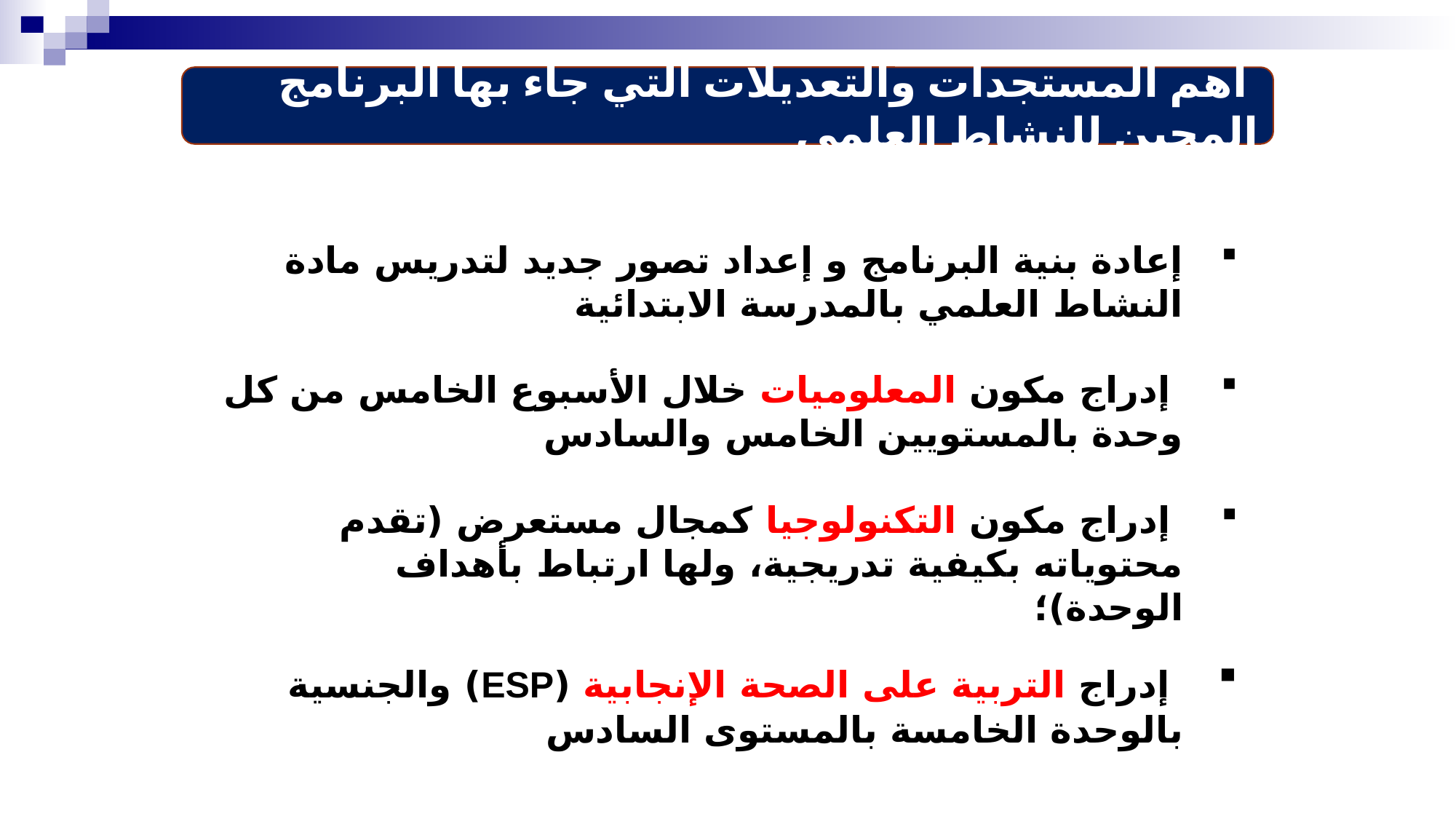

أهم المستجدات والتعديلات التي جاء بها البرنامج المحين للنشاط العلمي
إعادة بنية البرنامج و إعداد تصور جديد لتدريس مادة النشاط العلمي بالمدرسة الابتدائية
 إدراج مكون المعلوميات خلال الأسبوع الخامس من كل وحدة بالمستويين الخامس والسادس
 إدراج مكون التكنولوجيا كمجال مستعرض (تقدم محتوياته بكيفية تدريجية، ولها ارتباط بأهداف الوحدة)؛
 إدراج التربية على الصحة الإنجابية (ESP) والجنسية بالوحدة الخامسة بالمستوى السادس